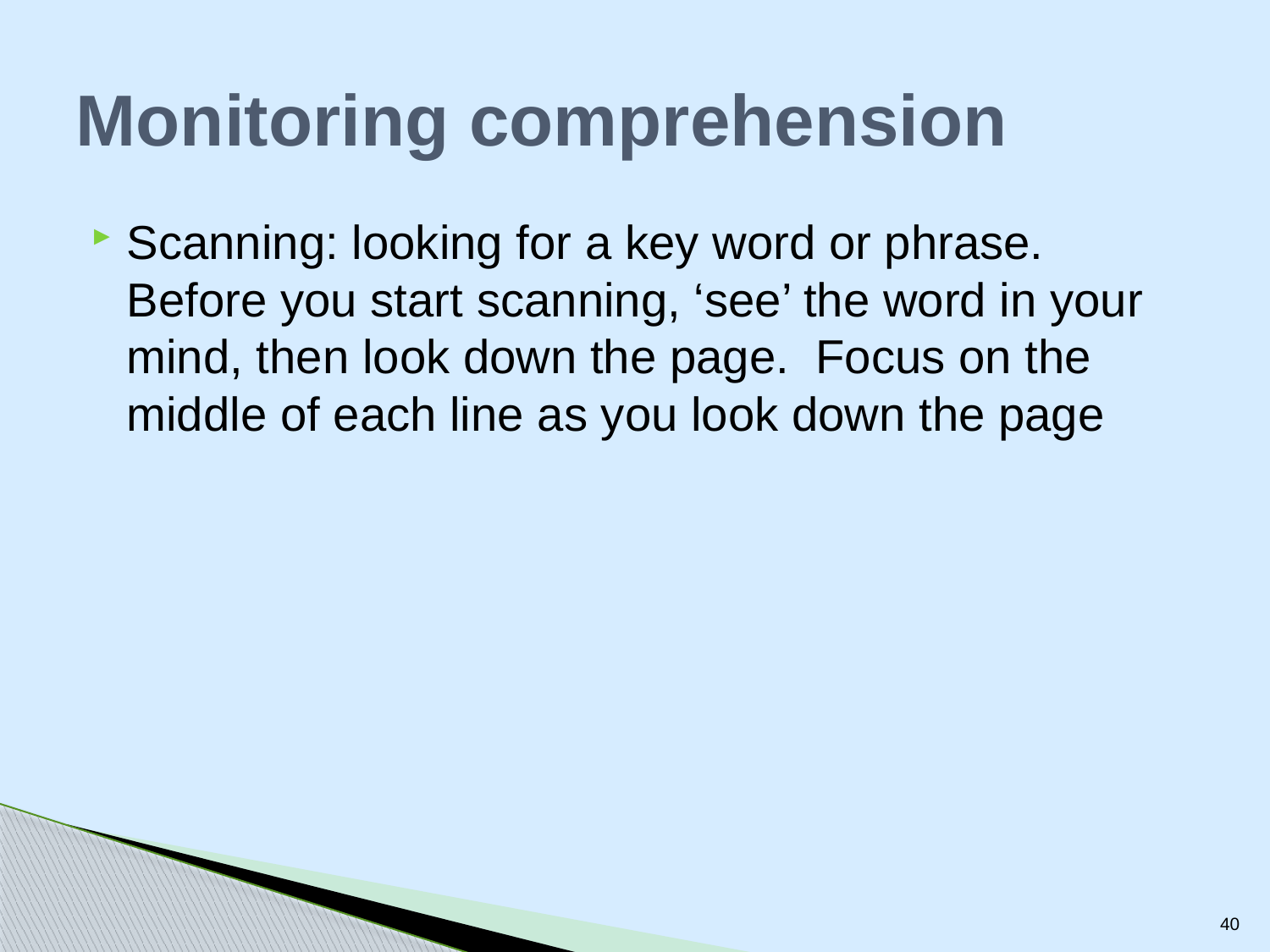

# Monitoring comprehension
Scanning: looking for a key word or phrase.  Before you start scanning, ‘see’ the word in your mind, then look down the page.  Focus on the middle of each line as you look down the page
40